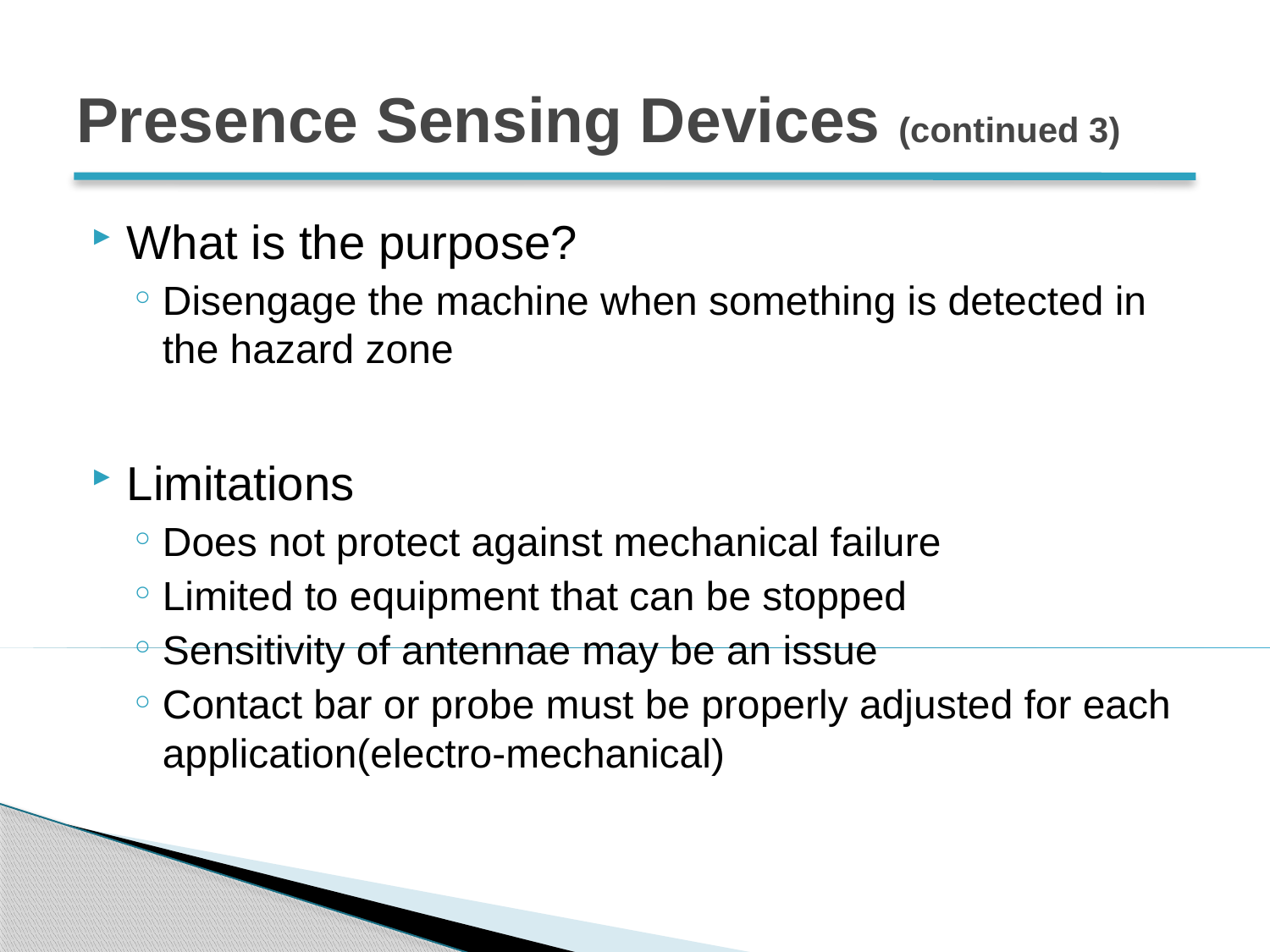

# Presence Sensing Devices (continued 3)
What is the purpose?
Disengage the machine when something is detected in the hazard zone

Limitations
Does not protect against mechanical failure
Limited to equipment that can be stopped
Sensitivity of antennae may be an issue
Contact bar or probe must be properly adjusted for each application(electro-mechanical)

42